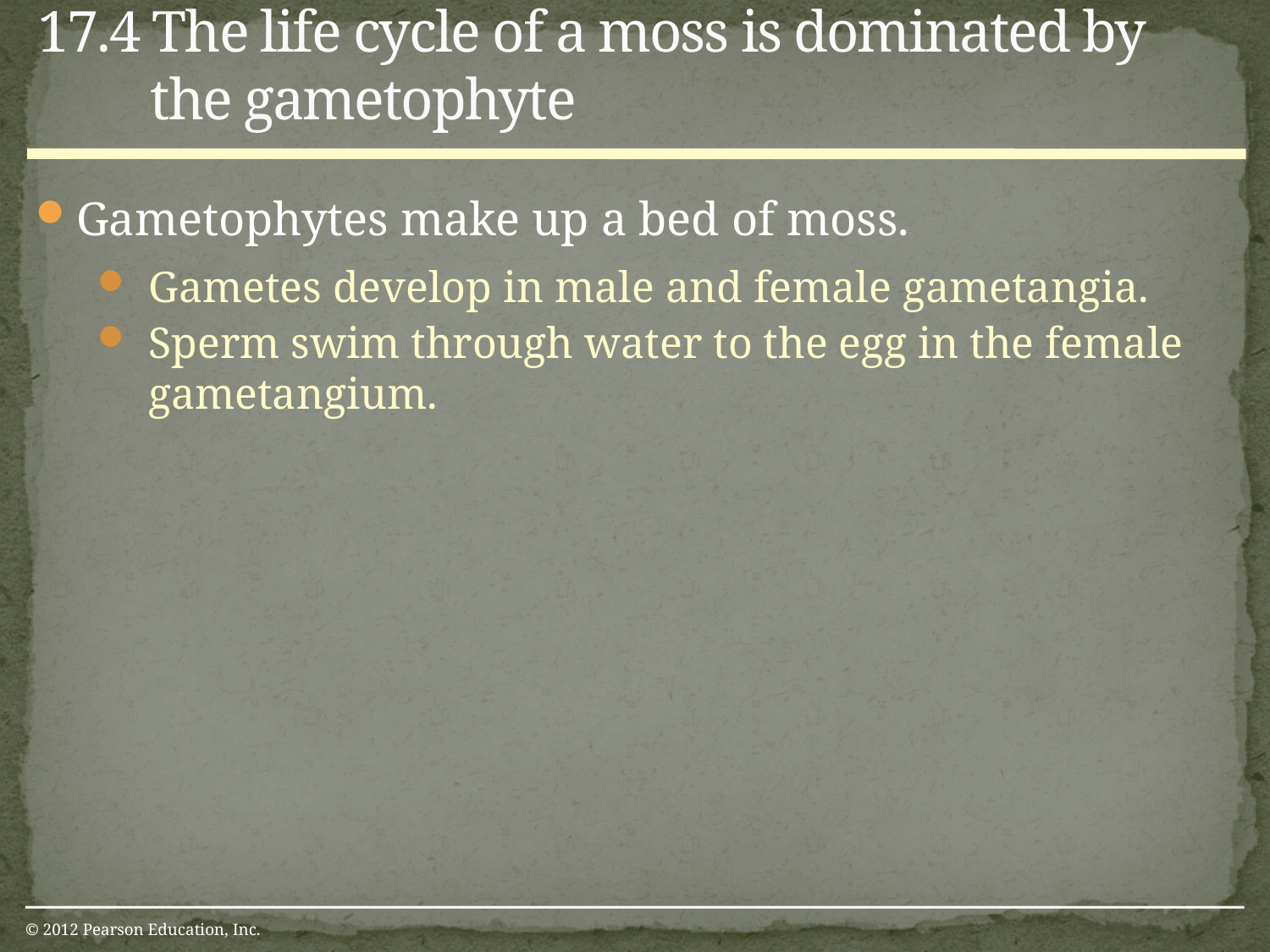

17.4 The life cycle of a moss is dominated by the gametophyte

Gametophytes make up a bed of moss.
Gametes develop in male and female gametangia.
Sperm swim through water to the egg in the female gametangium.

© 2012 Pearson Education, Inc.